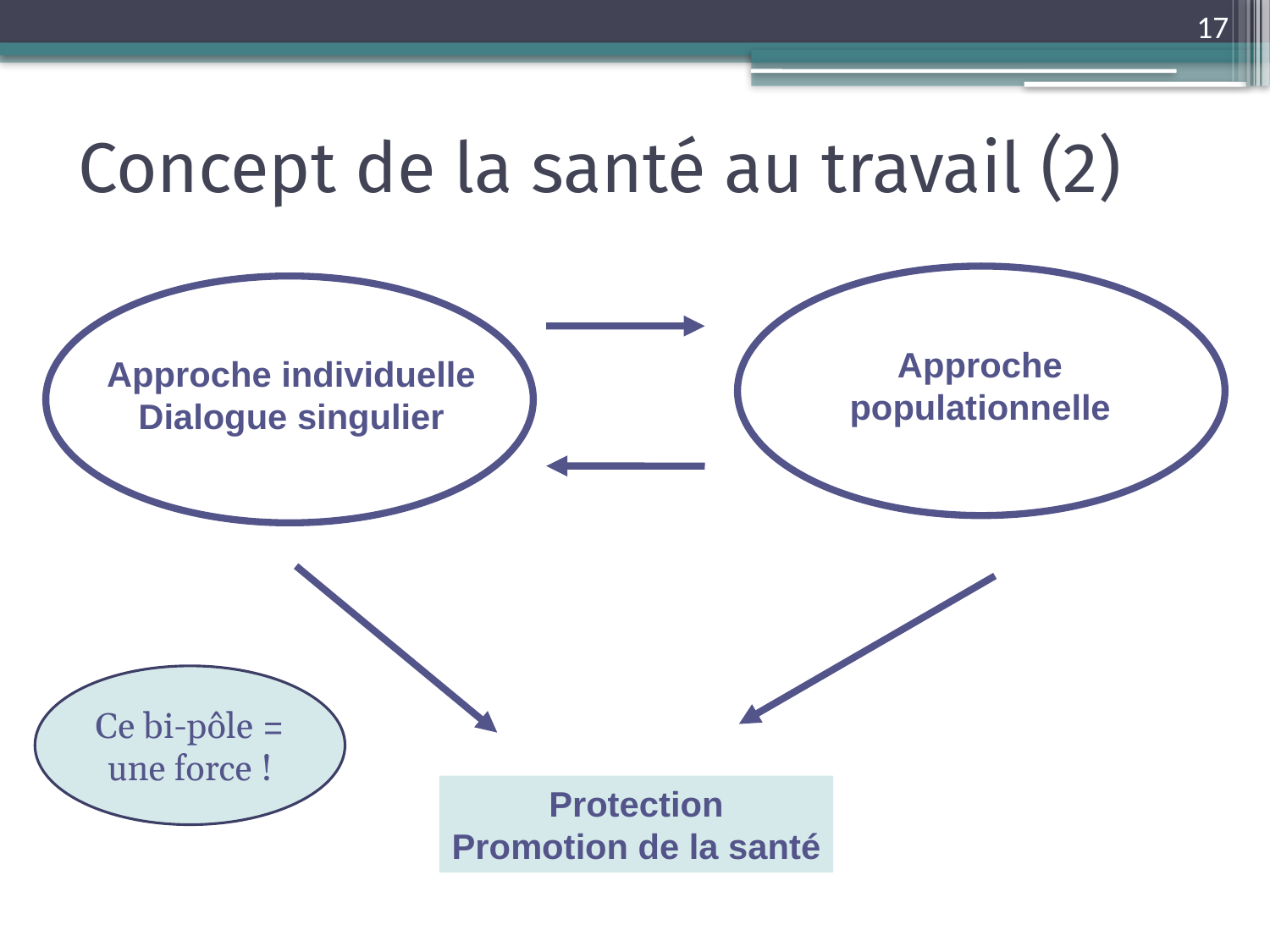

17
# Concept de la santé au travail (2)

Approche
populationnelle
Approche individuelle Dialogue singulier

Protection
Promotion de la santé
Ce bi-pôle = une force !